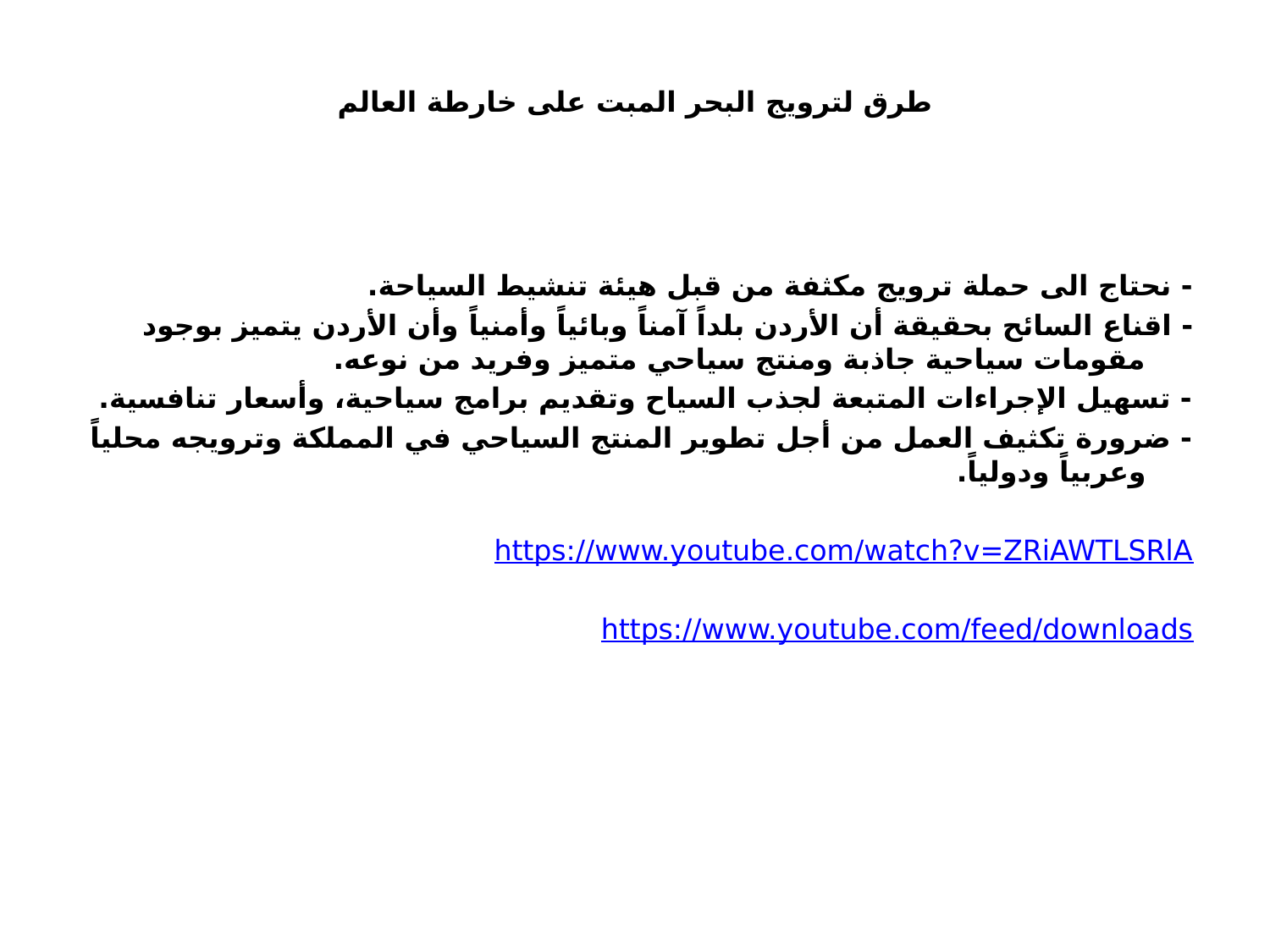

# طرق لترويج البحر المبت على خارطة العالم

- نحتاج الى حملة ترويج مكثفة من قبل هيئة تنشيط السياحة.
- اقناع السائح بحقيقة أن الأردن بلداً آمناً وبائياً وأمنياً وأن الأردن يتميز بوجود مقومات سياحية جاذبة ومنتج سياحي متميز وفريد من نوعه.
- تسهيل الإجراءات المتبعة لجذب السياح وتقديم برامج سياحية، وأسعار تنافسية.
- ضرورة تكثيف العمل من أجل تطوير المنتج السياحي في المملكة وترويجه محلياً وعربياً ودولياً.

https://www.youtube.com/watch?v=ZRiAWTLSRlA

https://www.youtube.com/feed/downloads